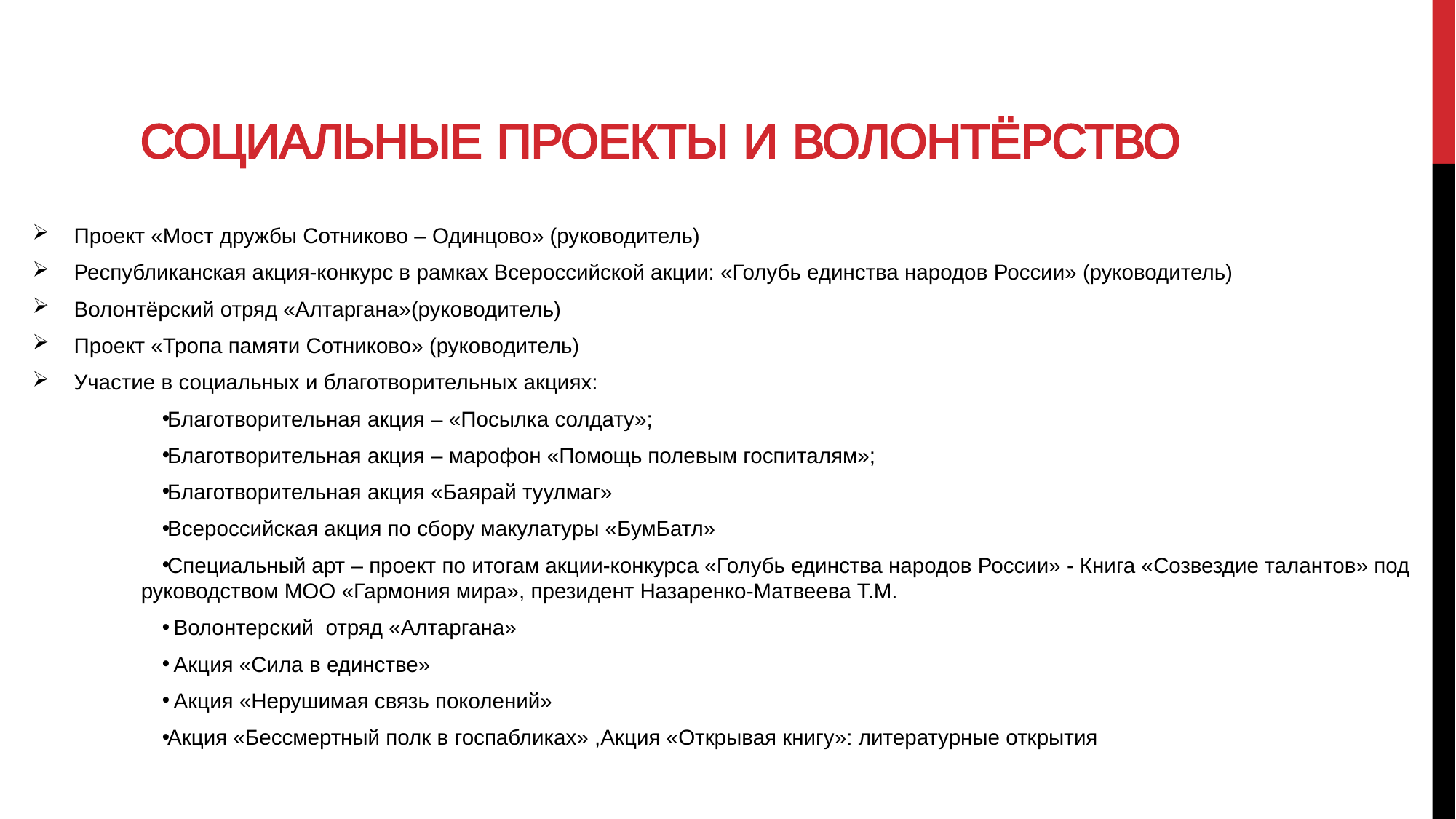

# Социальные проекты и волонтёрство
Проект «Мост дружбы Сотниково – Одинцово» (руководитель)
Республиканская акция-конкурс в рамках Всероссийской акции: «Голубь единства народов России» (руководитель)
Волонтёрский отряд «Алтаргана»(руководитель)
Проект «Тропа памяти Сотниково» (руководитель)
Участие в социальных и благотворительных акциях:
Благотворительная акция – «Посылка солдату»;
Благотворительная акция – марофон «Помощь полевым госпиталям»;
Благотворительная акция «Баярай туулмаг»
Всероссийская акция по сбору макулатуры «БумБатл»
Специальный арт – проект по итогам акции-конкурса «Голубь единства народов России» - Книга «Созвездие талантов» под руководством МОО «Гармония мира», президент Назаренко-Матвеева Т.М.
 Волонтерский  отряд «Алтаргана»
 Акция «Сила в единстве»
 Акция «Нерушимая связь поколений»
Акция «Бессмертный полк в госпабликах» ,Акция «Открывая книгу»: литературные открытия